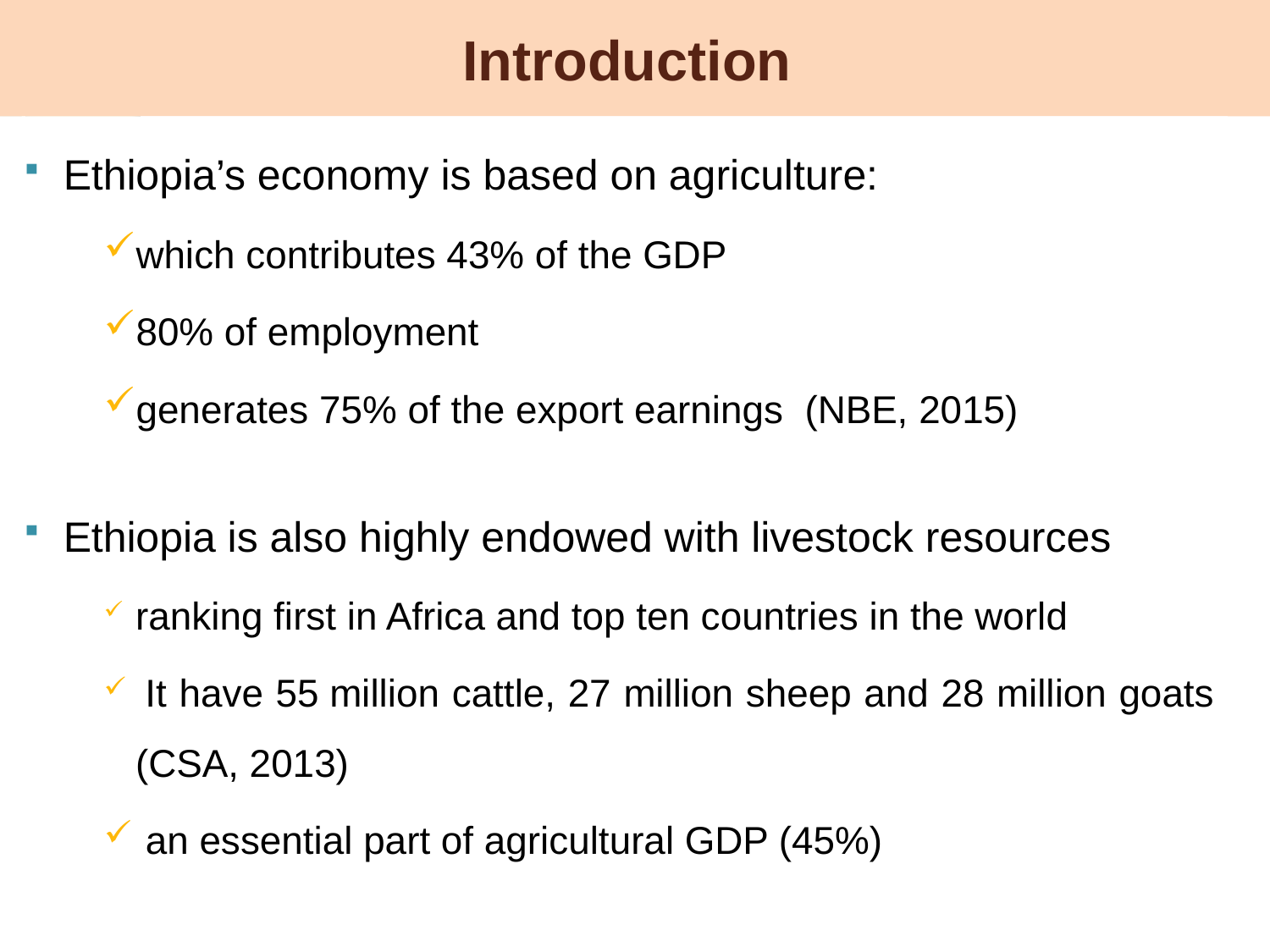

# Introduction
Ethiopia’s economy is based on agriculture:
which contributes 43% of the GDP
80% of employment
generates 75% of the export earnings  (NBE, 2015)
Ethiopia is also highly endowed with livestock resources
ranking first in Africa and top ten countries in the world
 It have 55 million cattle, 27 million sheep and 28 million goats (CSA, 2013)
 an essential part of agricultural GDP (45%)